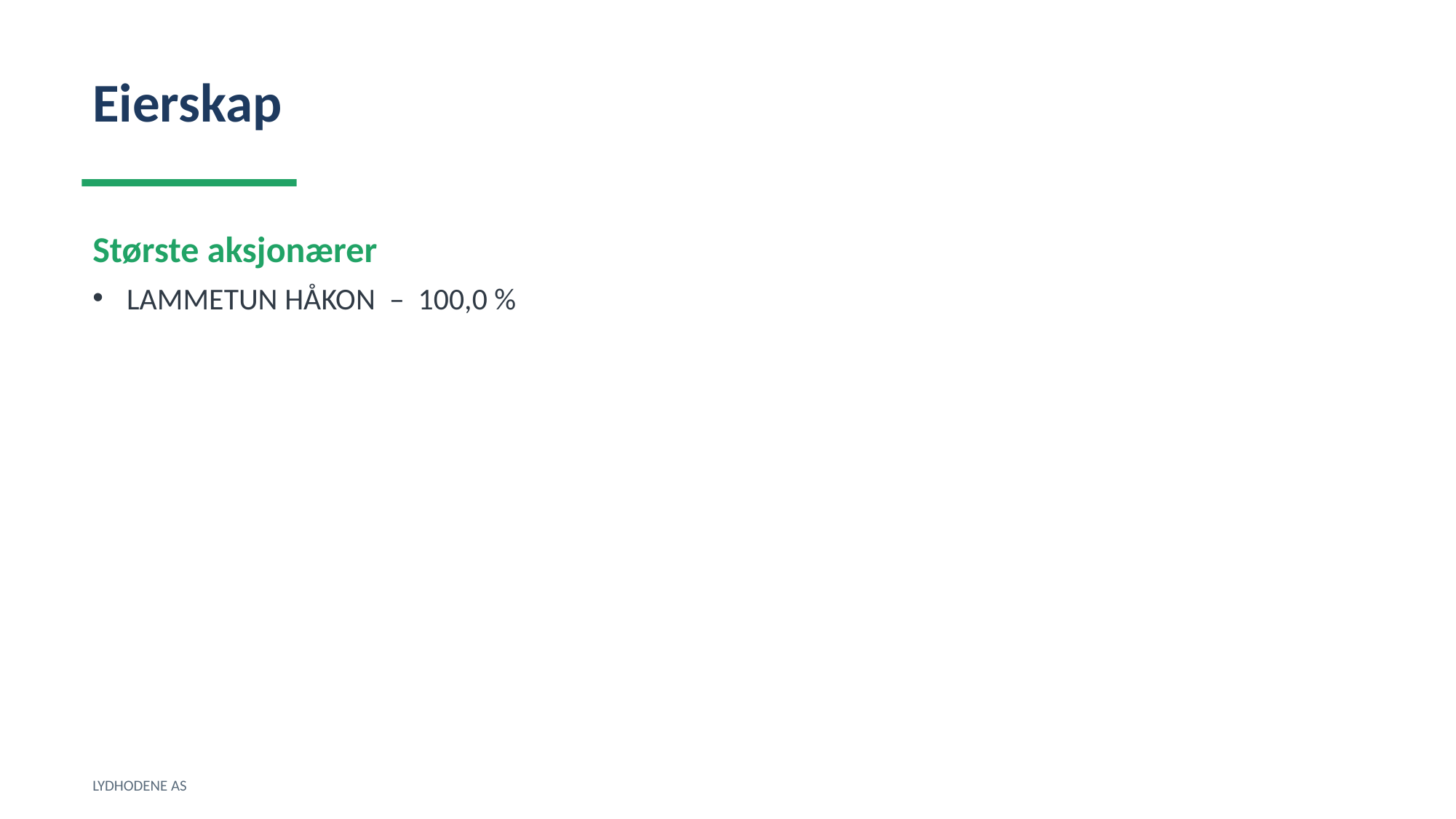

Eierskap

Største aksjonærer
LAMMETUN HÅKON  –  100,0 %
LYDHODENE AS